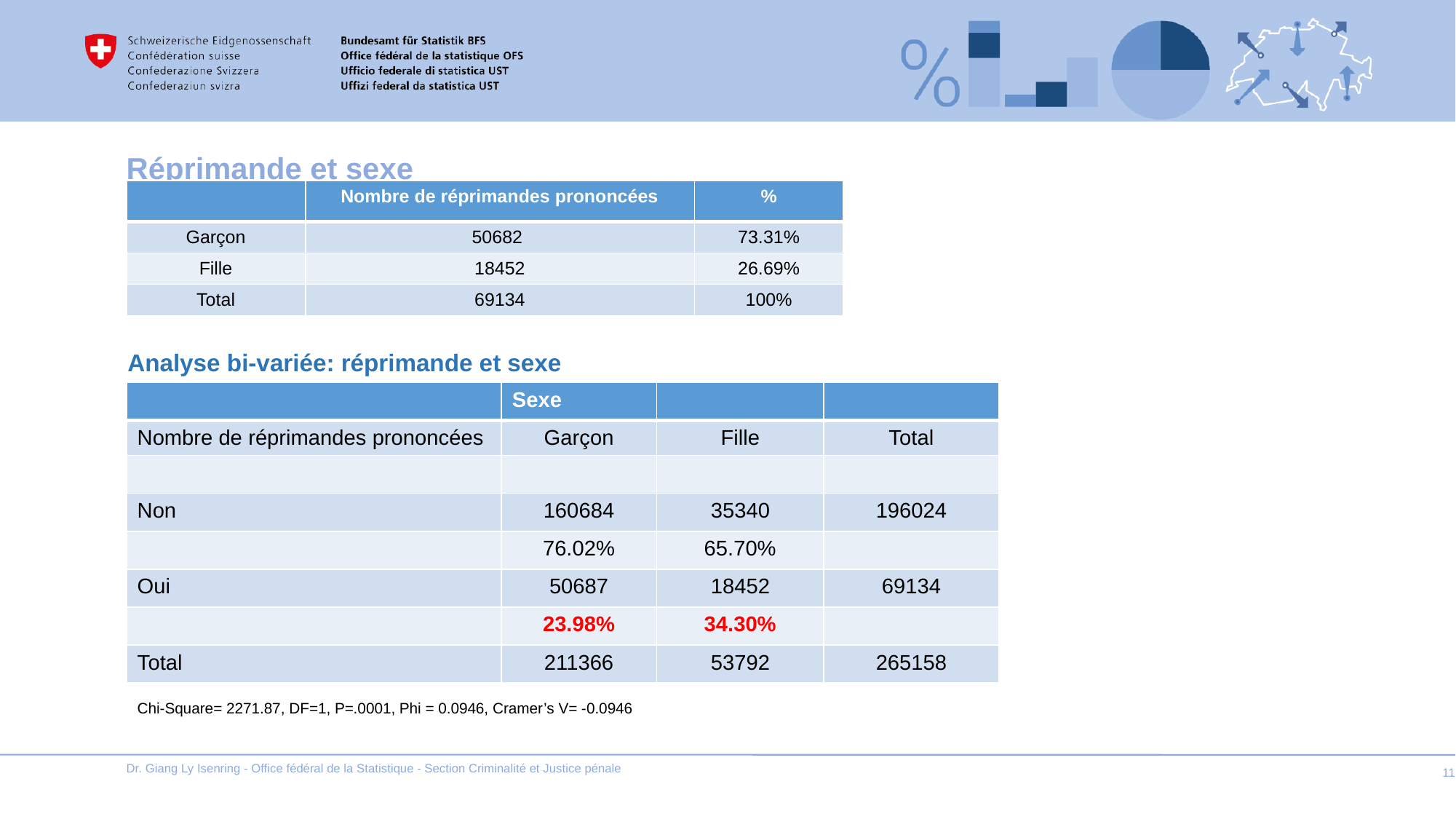

# Réprimande et sexe
|  | Nombre de réprimandes prononcées | % |
| --- | --- | --- |
| Garçon | 50682 | 73.31% |
| Fille | 18452 | 26.69% |
| Total | 69134 | 100% |
Analyse bi-variée: réprimande et sexe
|  | Sexe |  |  |
| --- | --- | --- | --- |
| Nombre de réprimandes prononcées | Garçon | Fille | Total |
|  |  |  |  |
| Non | 160684 | 35340 | 196024 |
|  | 76.02% | 65.70% |  |
| Oui | 50687 | 18452 | 69134 |
|  | 23.98% | 34.30% |  |
| Total | 211366 | 53792 | 265158 |

Chi-Square= 2271.87, DF=1, P=.0001, Phi = 0.0946, Cramer’s V= -0.0946
Dr. Giang Ly Isenring - Office fédéral de la Statistique - Section Criminalité et Justice pénale
11